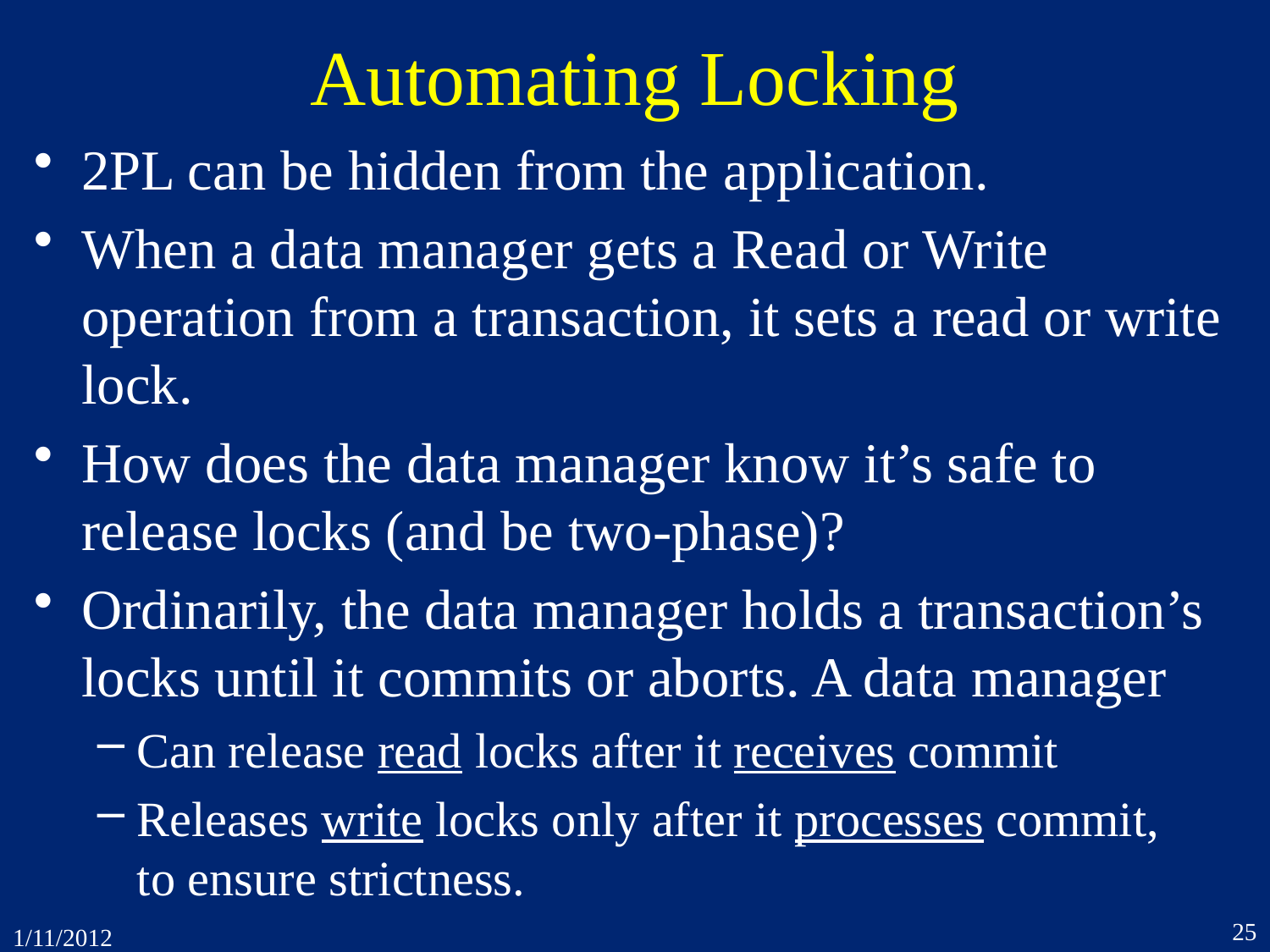

# Automating Locking
2PL can be hidden from the application.
When a data manager gets a Read or Write operation from a transaction, it sets a read or write lock.
How does the data manager know it’s safe to release locks (and be two-phase)?
Ordinarily, the data manager holds a transaction’s locks until it commits or aborts. A data manager
Can release read locks after it receives commit
Releases write locks only after it processes commit,
to ensure strictness.
25
1/11/2012